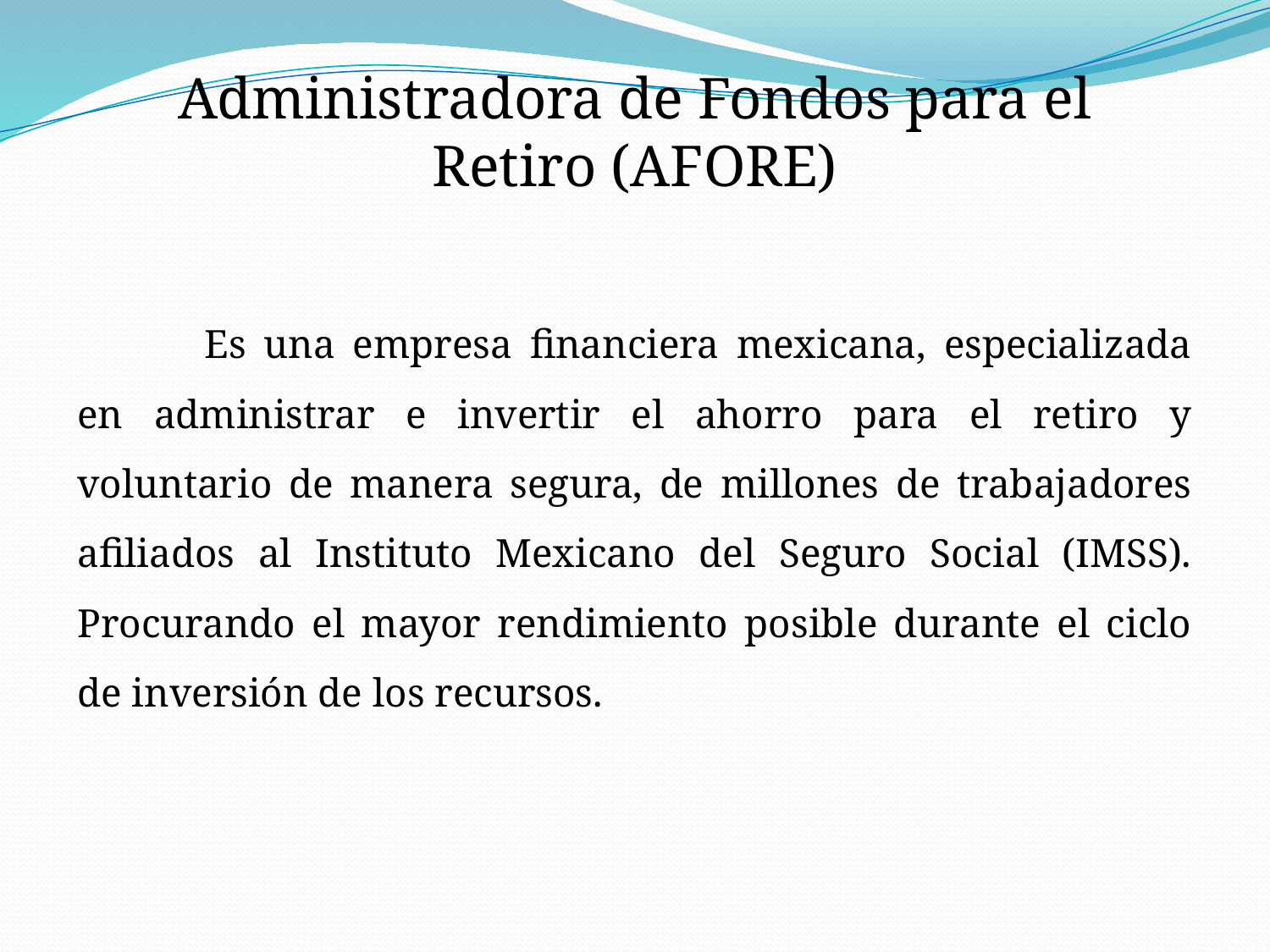

Administradora de Fondos para el Retiro (AFORE)
	Es una empresa financiera mexicana, especializada en administrar e invertir el ahorro para el retiro y voluntario de manera segura, de millones de trabajadores afiliados al Instituto Mexicano del Seguro Social (IMSS). Procurando el mayor rendimiento posible durante el ciclo de inversión de los recursos.